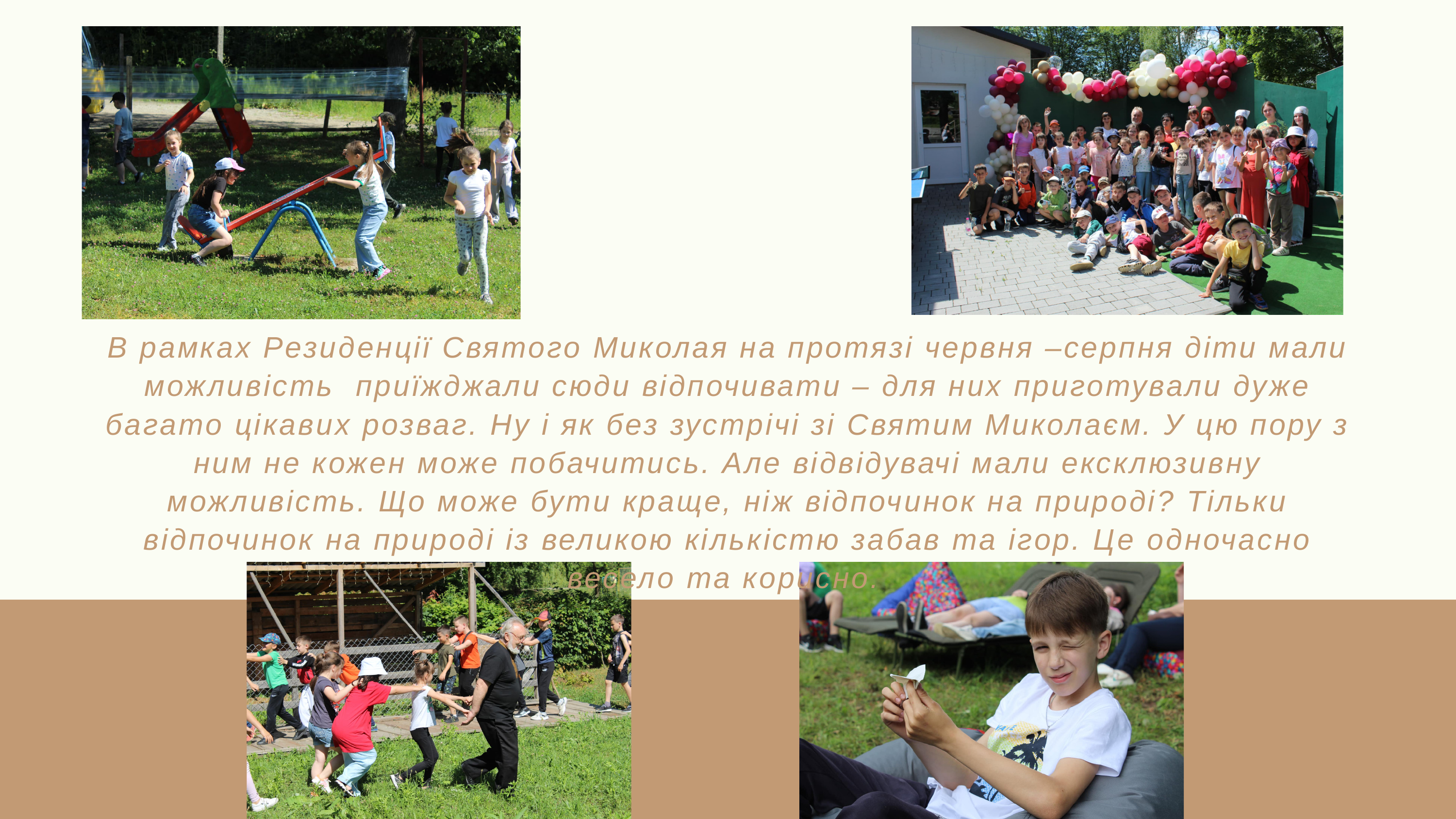

В рамках Резиденції Святого Миколая на протязі червня –серпня діти мали можливість  приїжджали сюди відпочивати – для них приготували дуже багато цікавих розваг. Ну і як без зустрічі зі Святим Миколаєм. У цю пору з ним не кожен може побачитись. Але відвідувачі мали ексклюзивну можливість. Що може бути краще, ніж відпочинок на природі? Тільки відпочинок на природі із великою кількістю забав та ігор. Це одночасно весело та корисно.